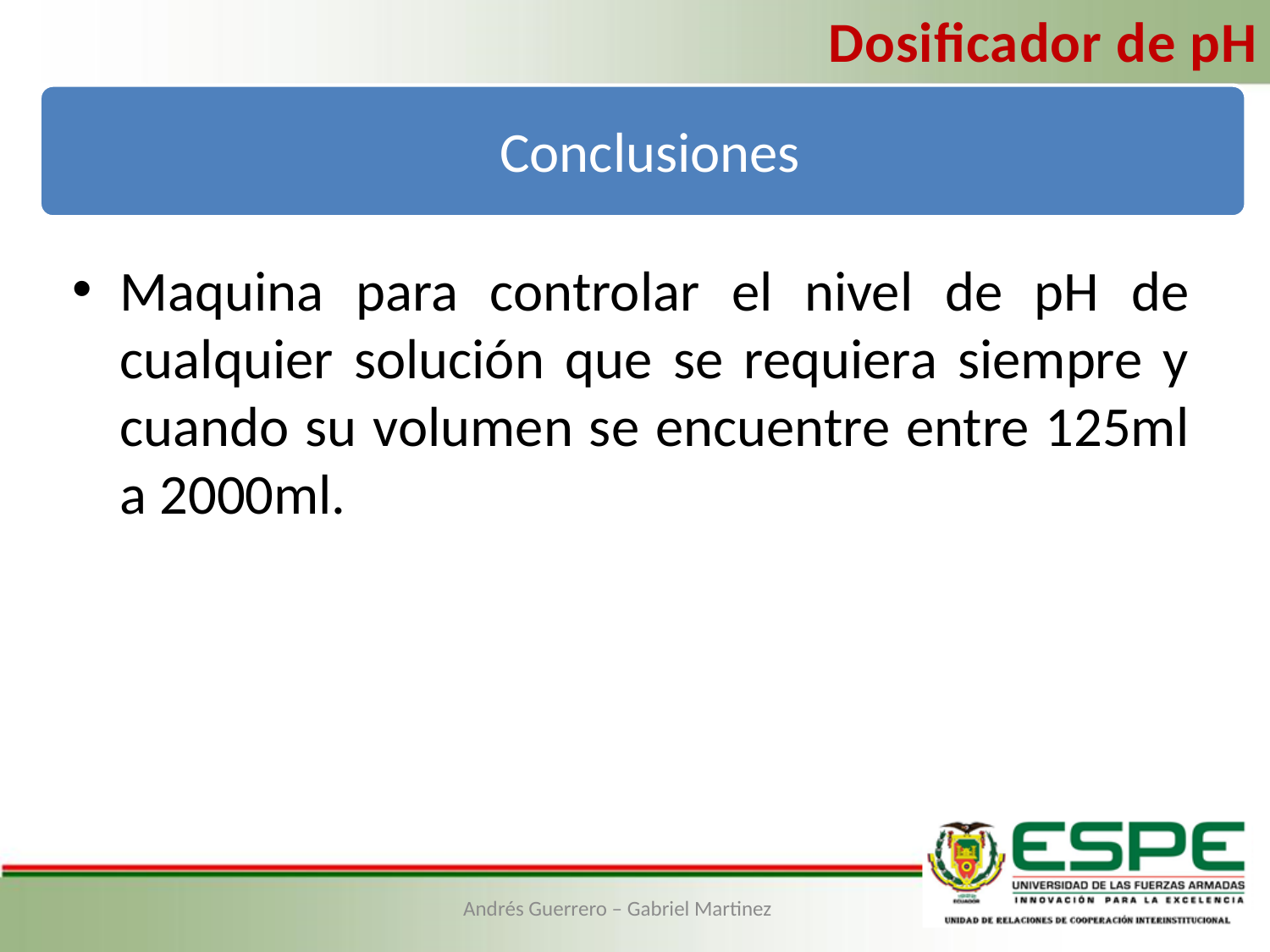

Dosificador de pH
Conclusiones

Maquina para controlar el nivel de pH de cualquier solución que se requiera siempre y cuando su volumen se encuentre entre 125ml a 2000ml.

Andrés Guerrero – Gabriel Martinez